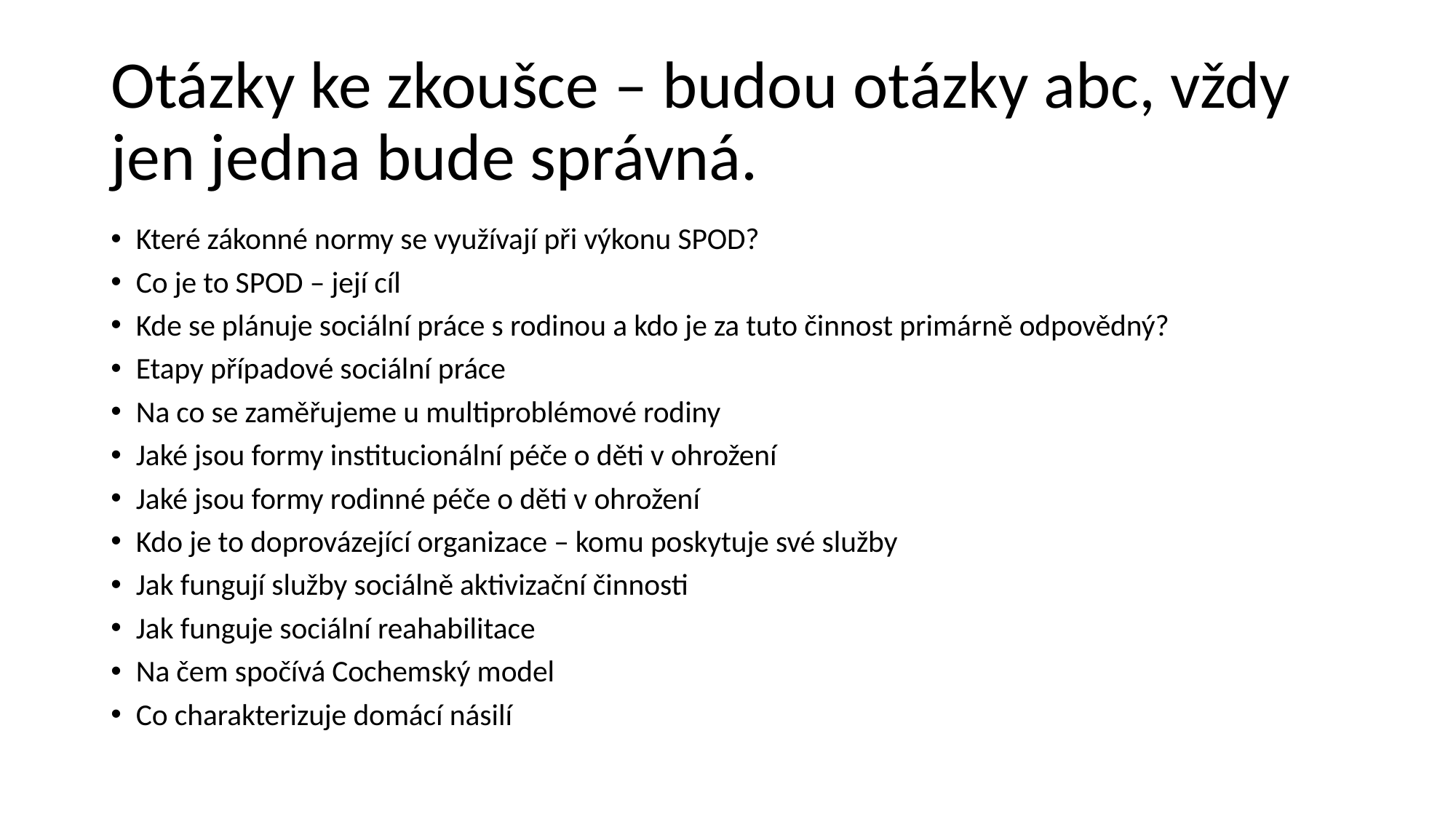

# Otázky ke zkoušce – budou otázky abc, vždy jen jedna bude správná.
Které zákonné normy se využívají při výkonu SPOD?
Co je to SPOD – její cíl
Kde se plánuje sociální práce s rodinou a kdo je za tuto činnost primárně odpovědný?
Etapy případové sociální práce
Na co se zaměřujeme u multiproblémové rodiny
Jaké jsou formy institucionální péče o děti v ohrožení
Jaké jsou formy rodinné péče o děti v ohrožení
Kdo je to doprovázející organizace – komu poskytuje své služby
Jak fungují služby sociálně aktivizační činnosti
Jak funguje sociální reahabilitace
Na čem spočívá Cochemský model
Co charakterizuje domácí násilí